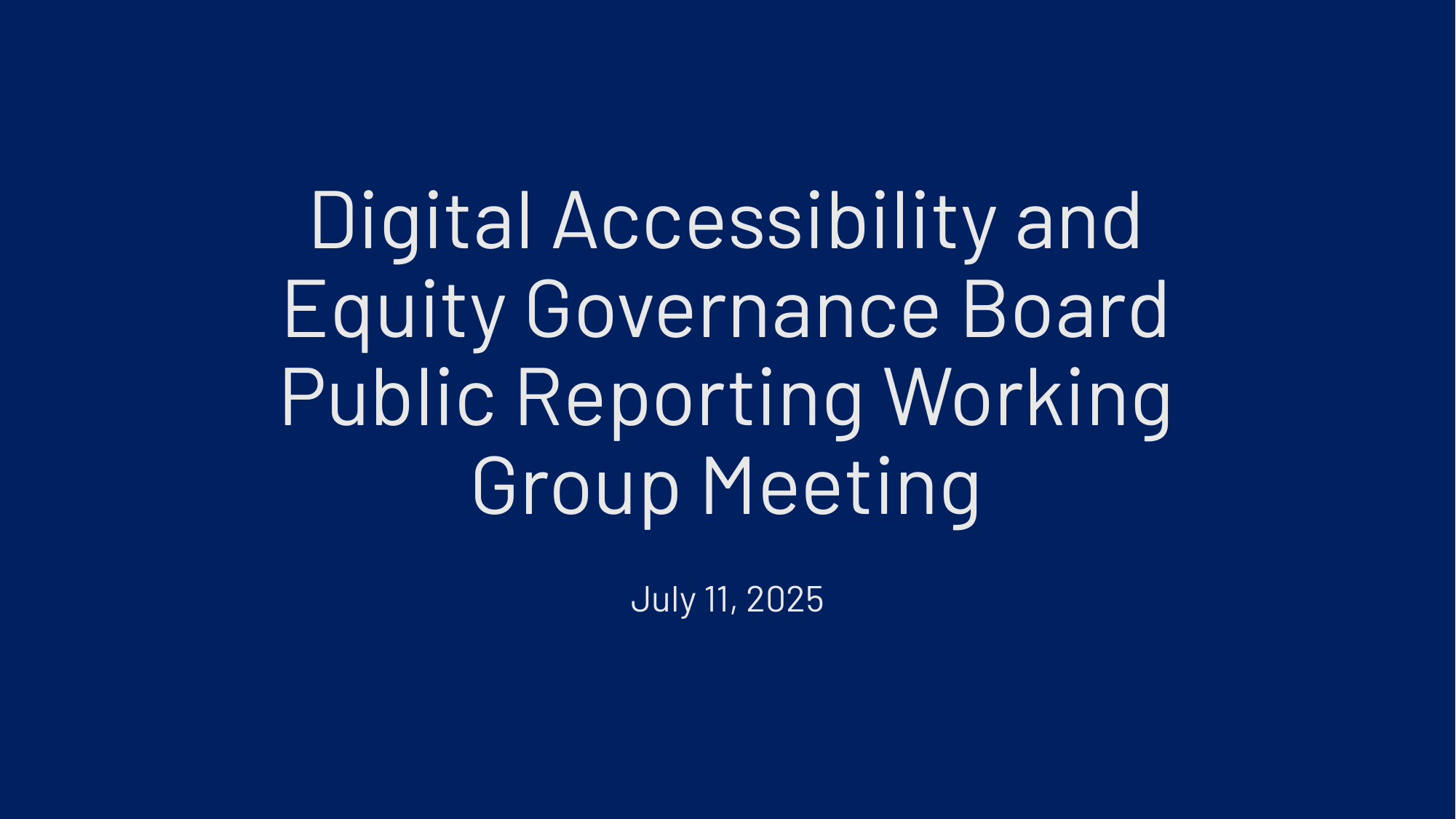

# Digital Accessibility and Equity Governance Board Public Reporting Working Group Meeting
July 11, 2025